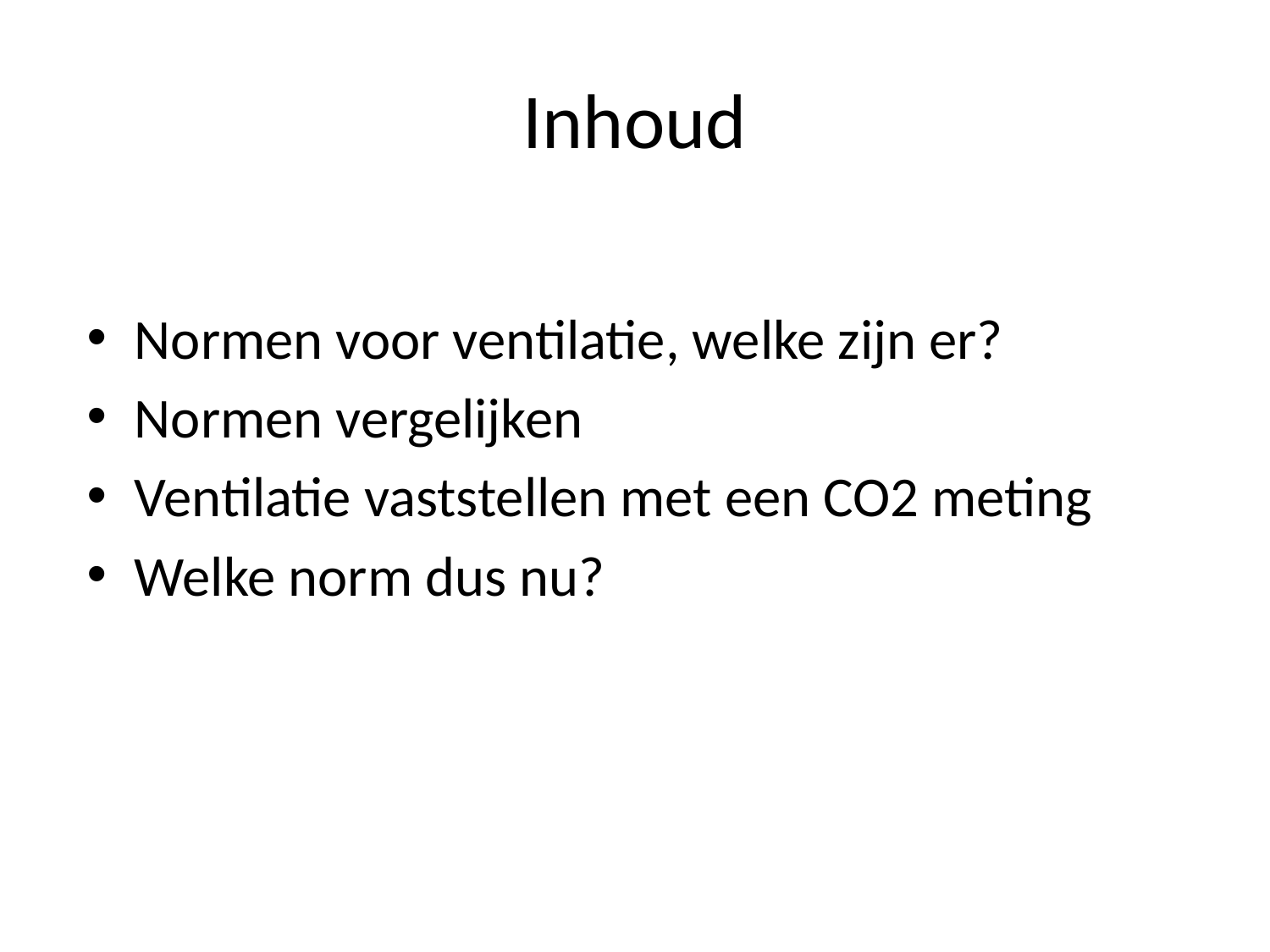

# Inhoud
Normen voor ventilatie, welke zijn er?
Normen vergelijken
Ventilatie vaststellen met een CO2 meting
Welke norm dus nu?